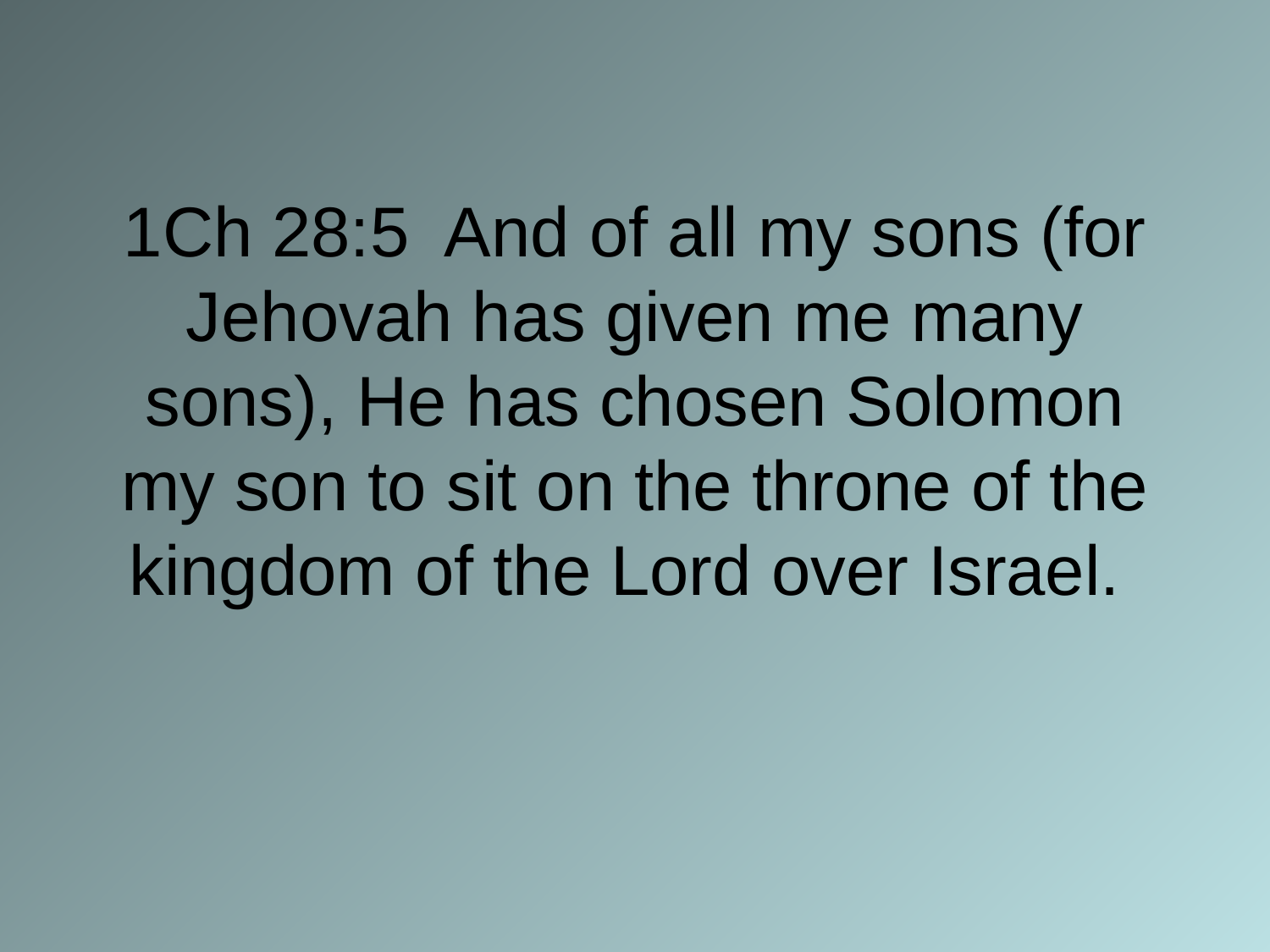

# 1Ch 28:5  And of all my sons (for Jehovah has given me many sons), He has chosen Solomon my son to sit on the throne of the kingdom of the Lord over Israel.